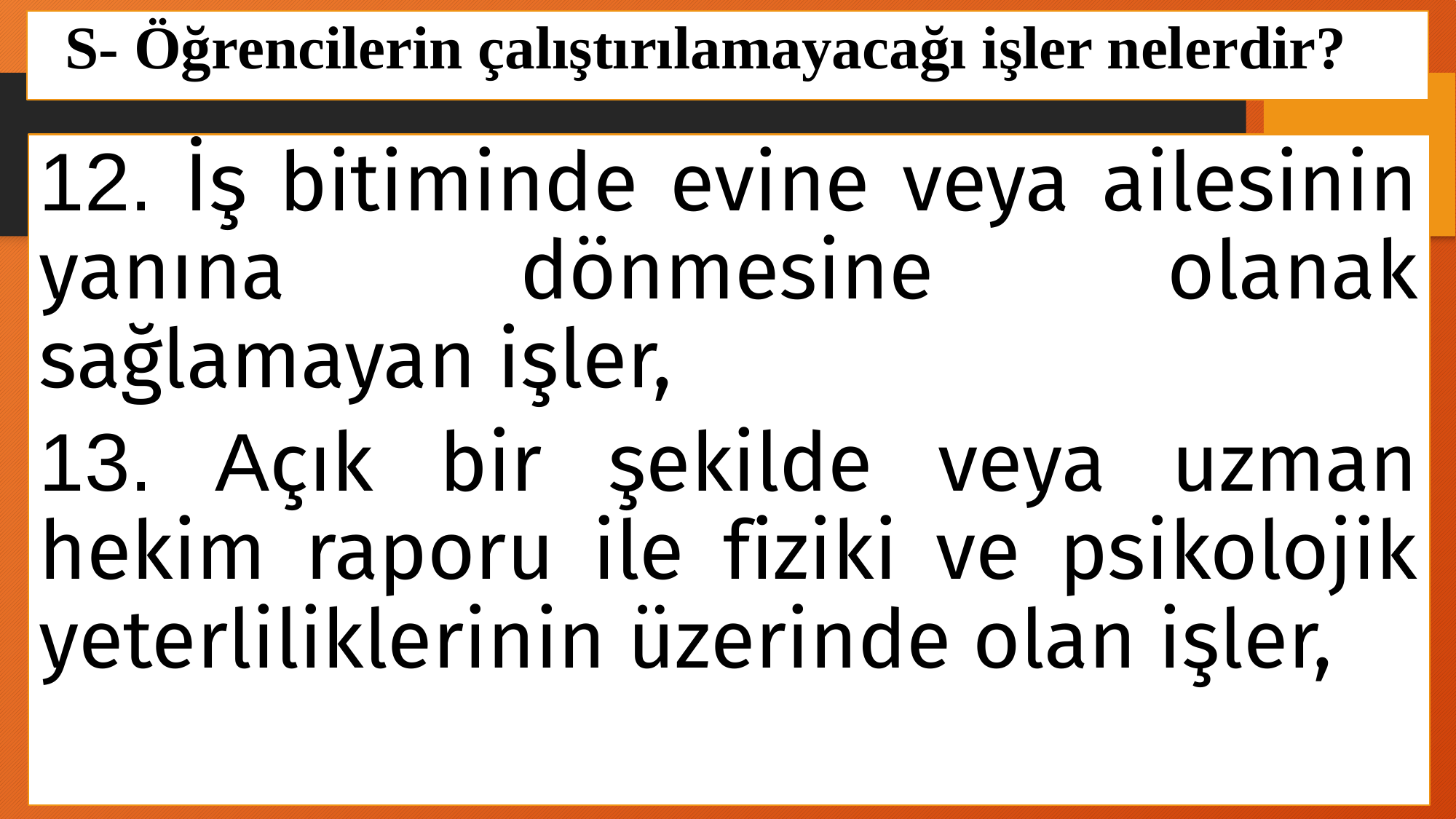

S- Öğrencilerin çalıştırılamayacağı işler nelerdir?
12. İş bitiminde evine veya ailesinin yanına dönmesine olanak sağlamayan işler,
13. Açık bir şekilde veya uzman hekim raporu ile fiziki ve psikolojik yeterliliklerinin üzerinde olan işler,